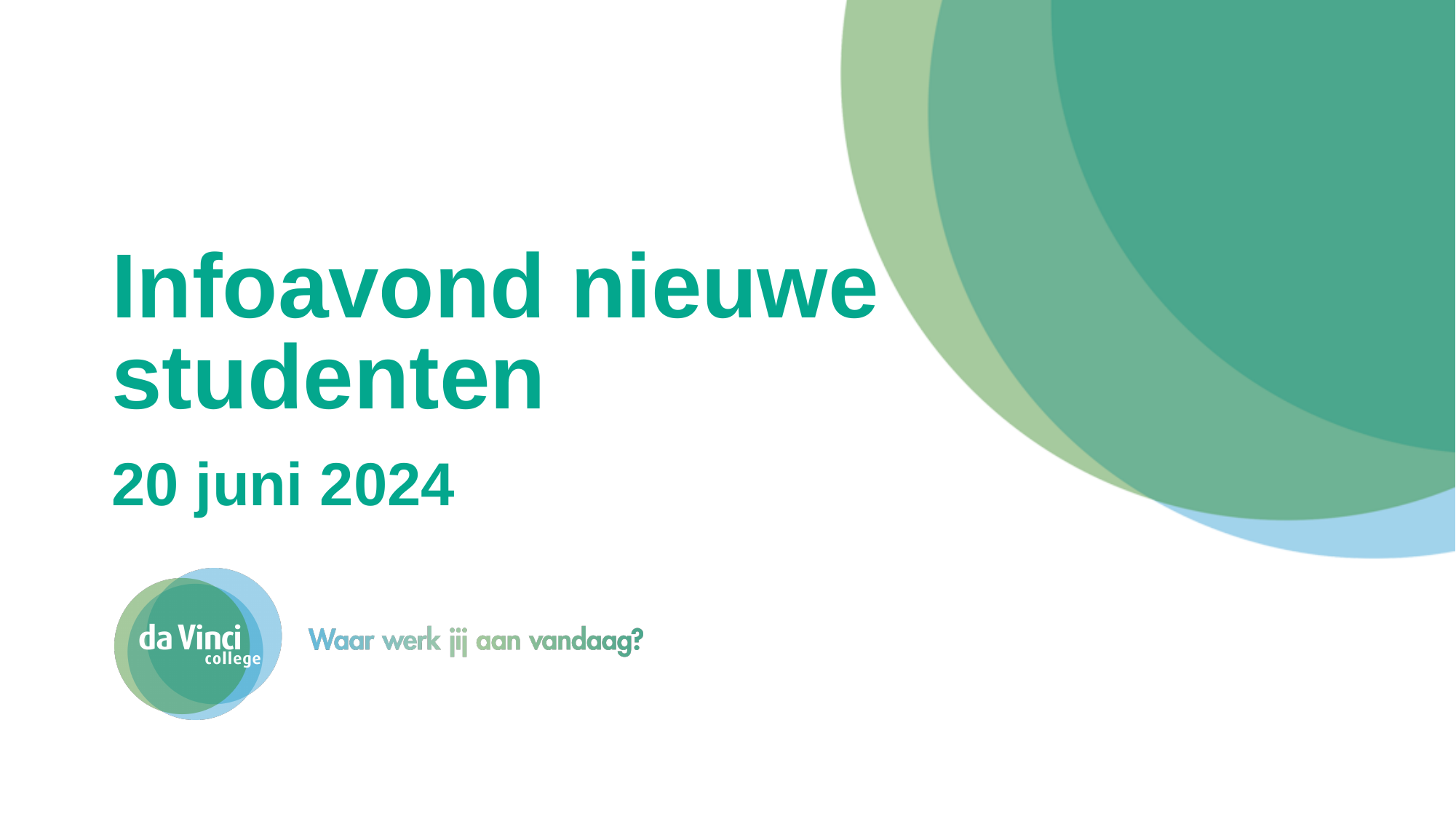

# Infoavond nieuwe studenten 20 juni 2024